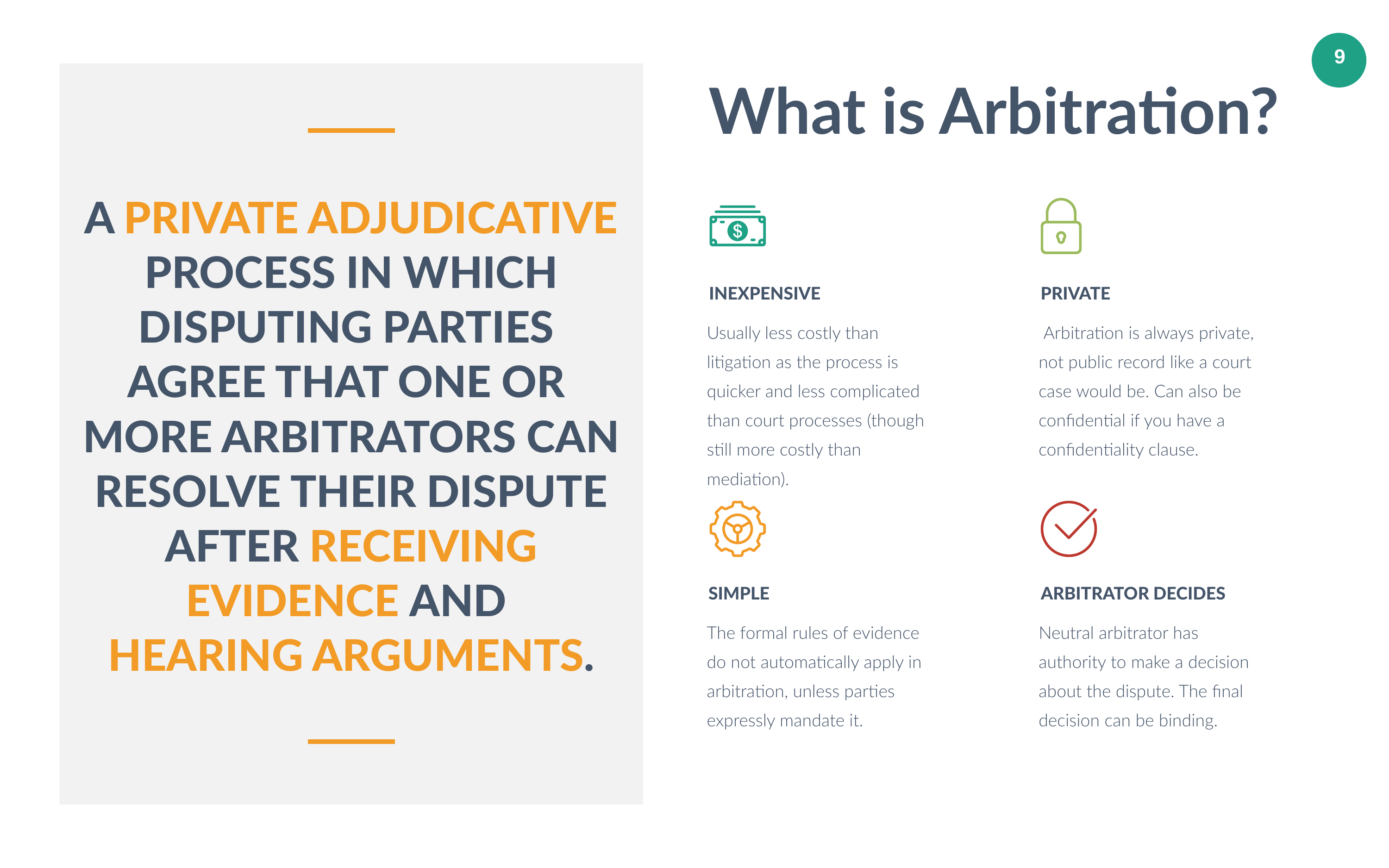

What is Arbitration?
A PRIVATE ADJUDICATIVE
 PROCESS IN WHICH
DISPUTING PARTIES
AGREE THAT ONE OR
MORE ARBITRATORS CAN
RESOLVE THEIR DISPUTE
 AFTER RECEIVING
EVIDENCE AND
HEARING ARGUMENTS.

INEXPENSIVE
PRIVATE
Usually less costly than litigation as the process is quicker and less complicated than court processes (though still more costly than mediation).
 Arbitration is always private, not public record like a court case would be. Can also be confidential if you have a confidentiality clause.

SIMPLE
ARBITRATOR DECIDES
The formal rules of evidence do not automatically apply in arbitration, unless parties expressly mandate it.
Neutral arbitrator has authority to make a decision about the dispute. The final decision can be binding.